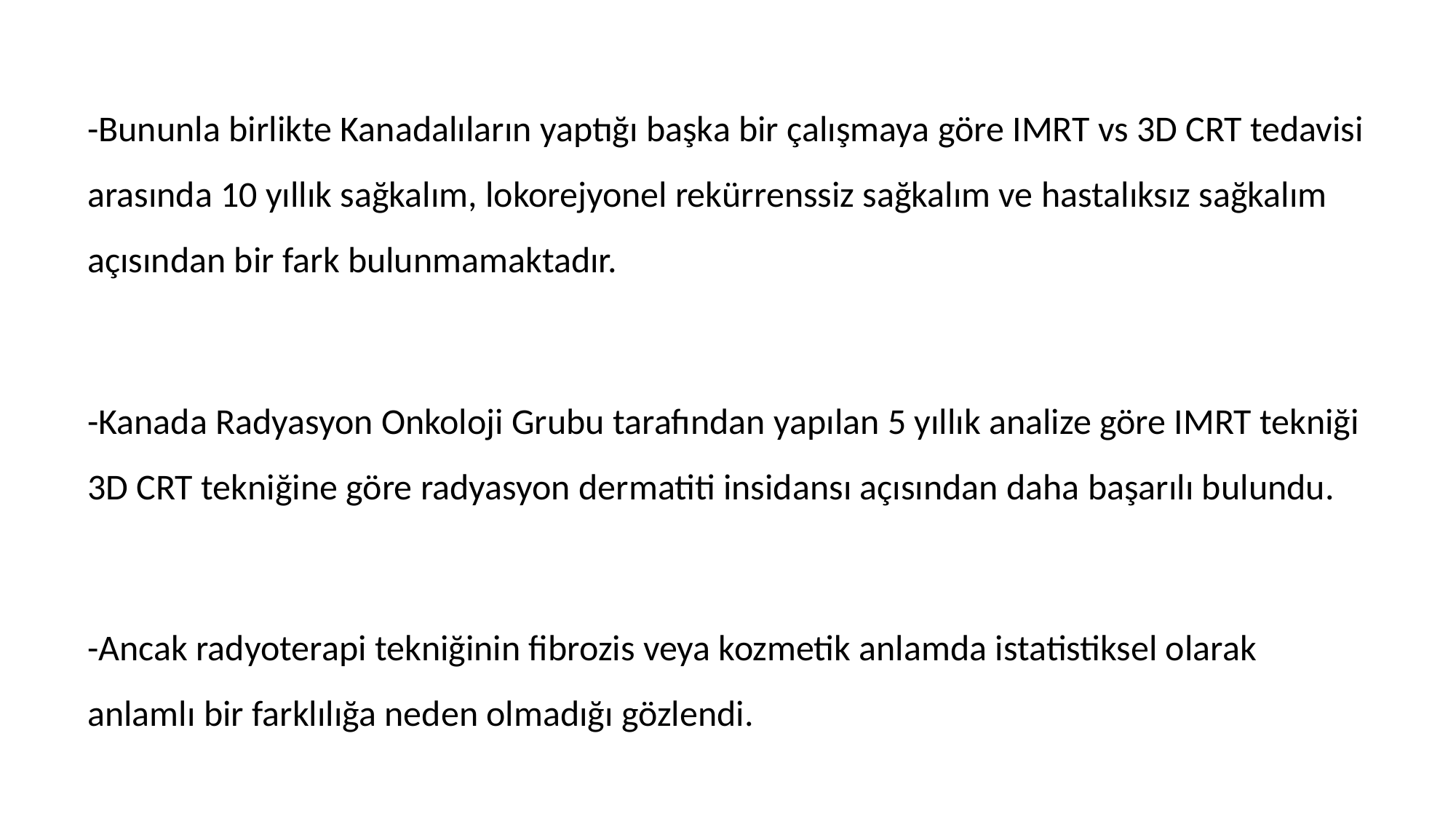

-Bununla birlikte Kanadalıların yaptığı başka bir çalışmaya göre IMRT vs 3D CRT tedavisi arasında 10 yıllık sağkalım, lokorejyonel rekürrenssiz sağkalım ve hastalıksız sağkalım açısından bir fark bulunmamaktadır.

-Kanada Radyasyon Onkoloji Grubu tarafından yapılan 5 yıllık analize göre IMRT tekniği 3D CRT tekniğine göre radyasyon dermatiti insidansı açısından daha başarılı bulundu.

-Ancak radyoterapi tekniğinin fibrozis veya kozmetik anlamda istatistiksel olarak anlamlı bir farklılığa neden olmadığı gözlendi.